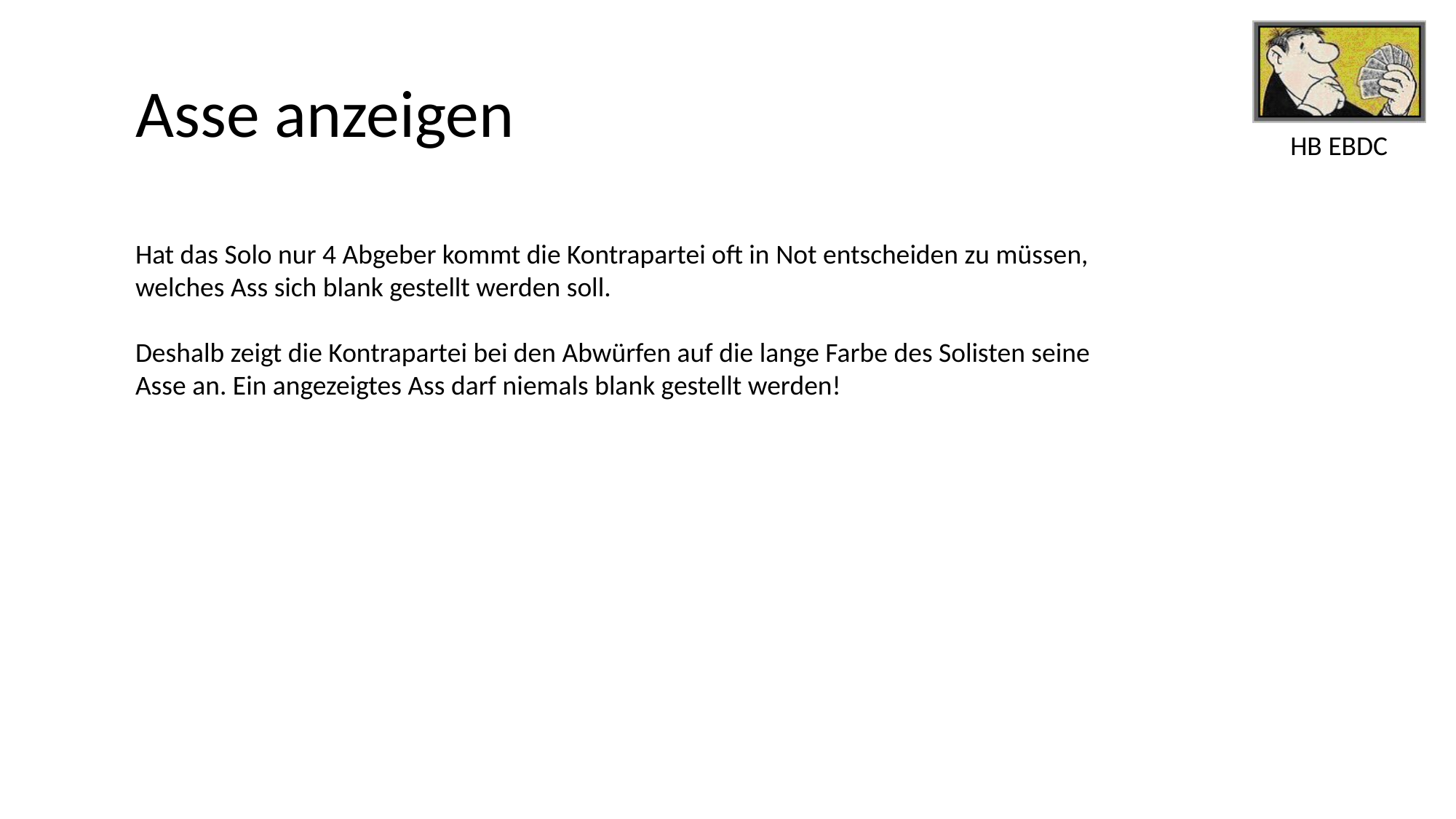

# Asse anzeigen
Hat das Solo nur 4 Abgeber kommt die Kontrapartei oft in Not entscheiden zu müssen, welches Ass sich blank gestellt werden soll.

Deshalb zeigt die Kontrapartei bei den Abwürfen auf die lange Farbe des Solisten seine Asse an. Ein angezeigtes Ass darf niemals blank gestellt werden!